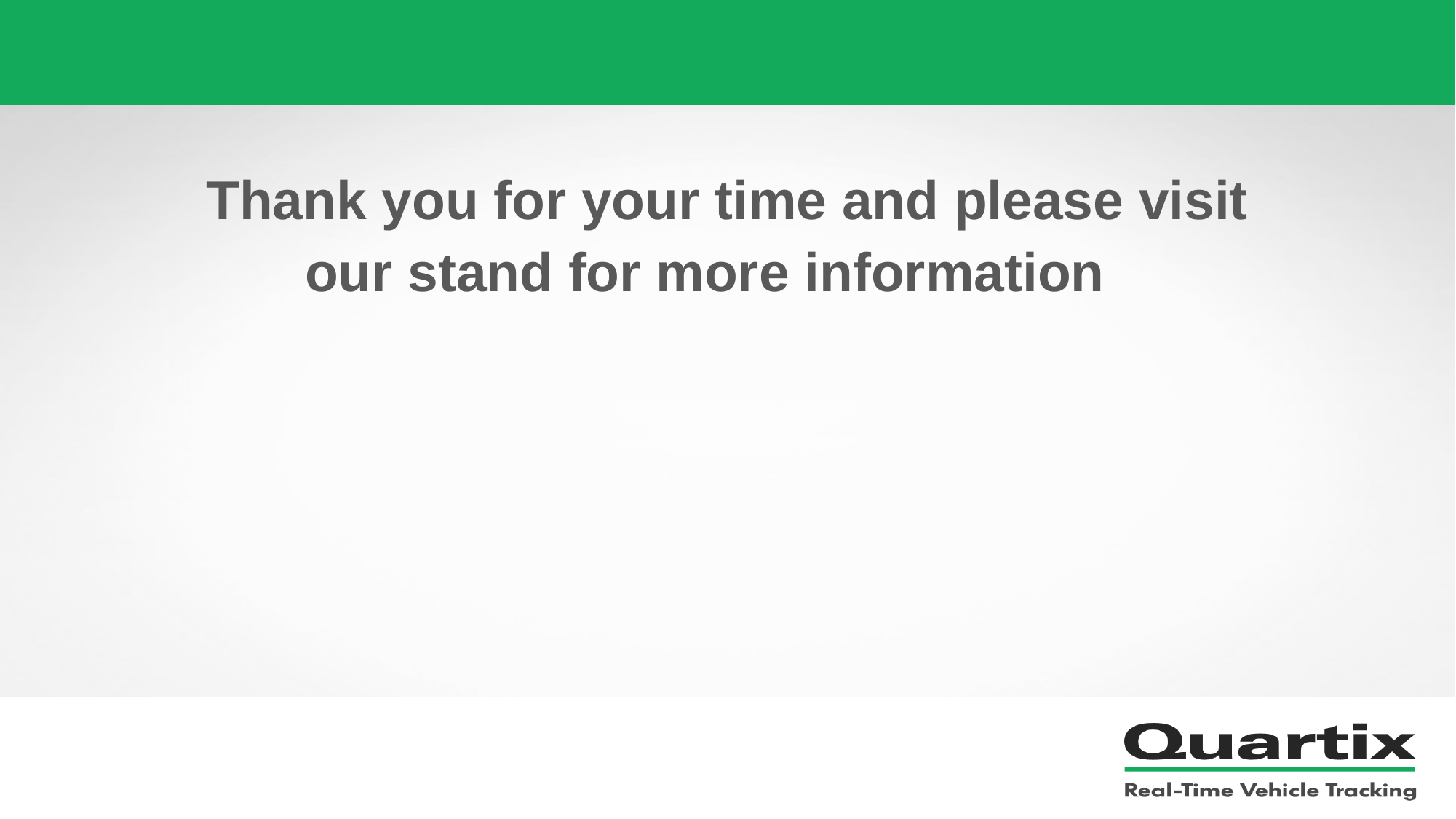

Thank you for your time and please visit our stand for more information